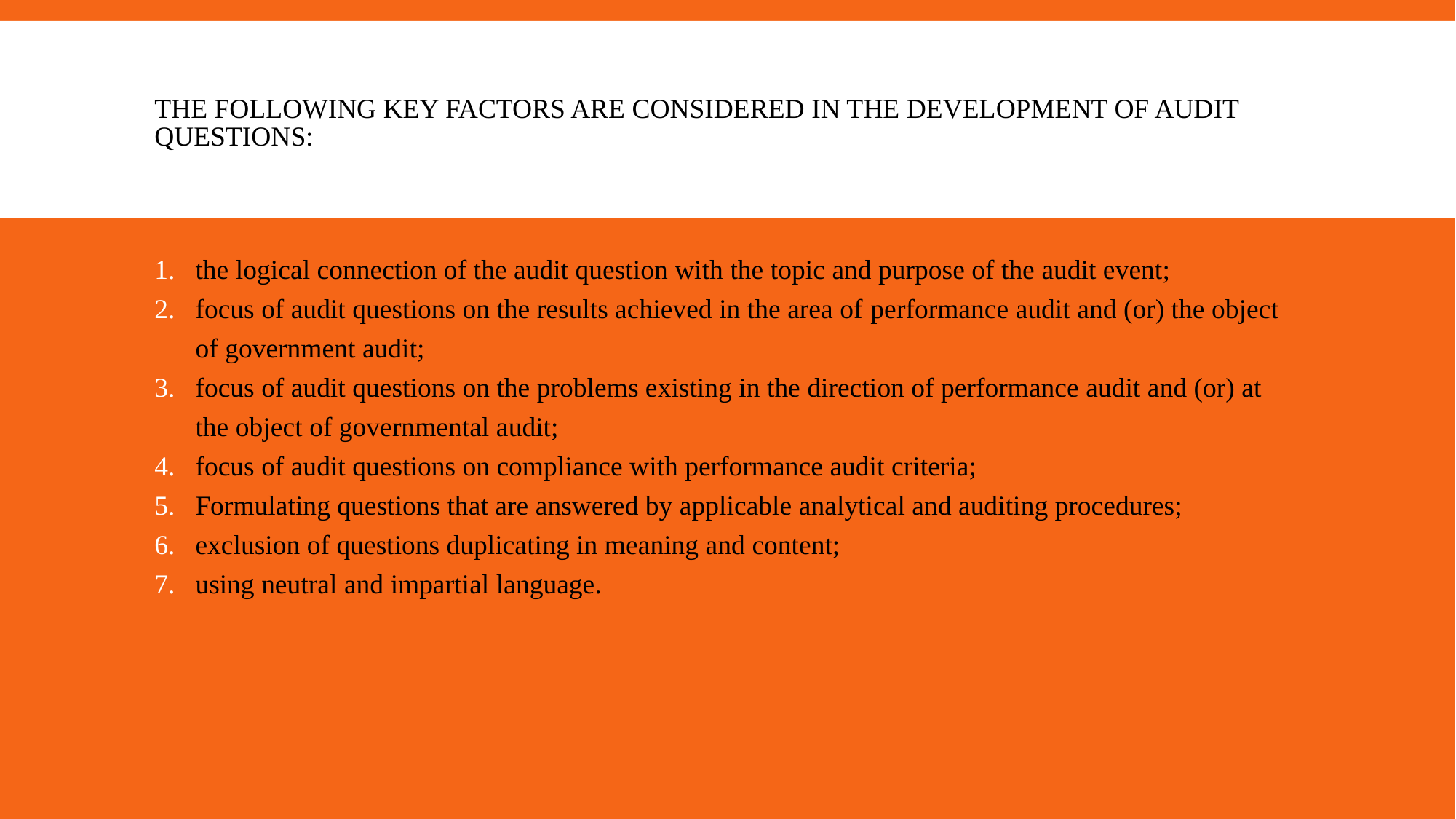

# The following key factors are considered in the development of audit questions:
the logical connection of the audit question with the topic and purpose of the audit event;
focus of audit questions on the results achieved in the area of ​​performance audit and (or) the object of government audit;
focus of audit questions on the problems existing in the direction of performance audit and (or) at the object of governmental audit;
focus of audit questions on compliance with performance audit criteria;
Formulating questions that are answered by applicable analytical and auditing procedures;
exclusion of questions duplicating in meaning and content;
using neutral and impartial language.